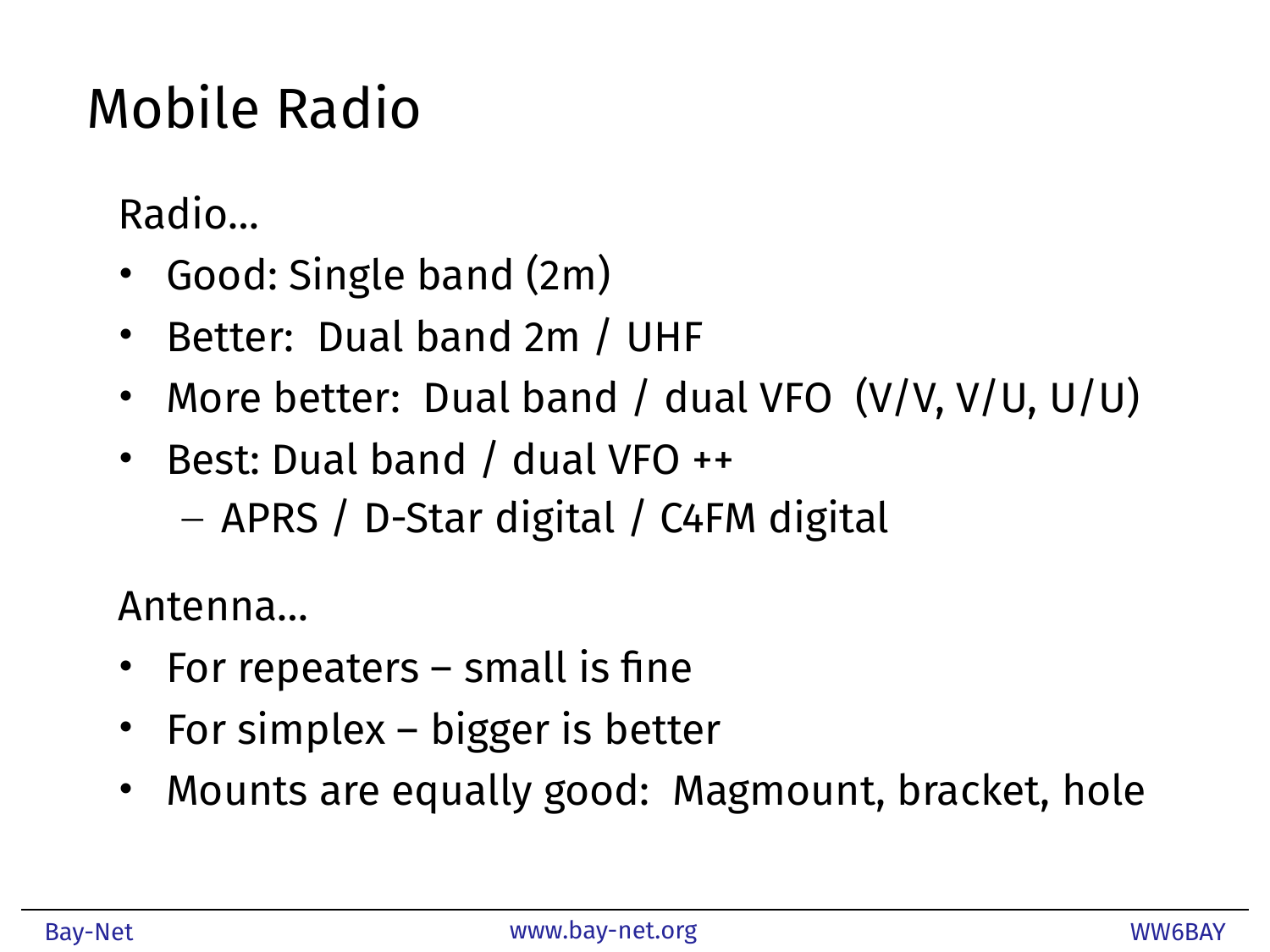

# Mobile Radio
Radio…
Good: Single band (2m)
Better:  Dual band 2m / UHF
More better:  Dual band / dual VFO  (V/V, V/U, U/U)
Best: Dual band / dual VFO ++
APRS / D-Star digital / C4FM digital

Antenna…
For repeaters – small is fine
For simplex – bigger is better
Mounts are equally good:  Magmount, bracket, hole